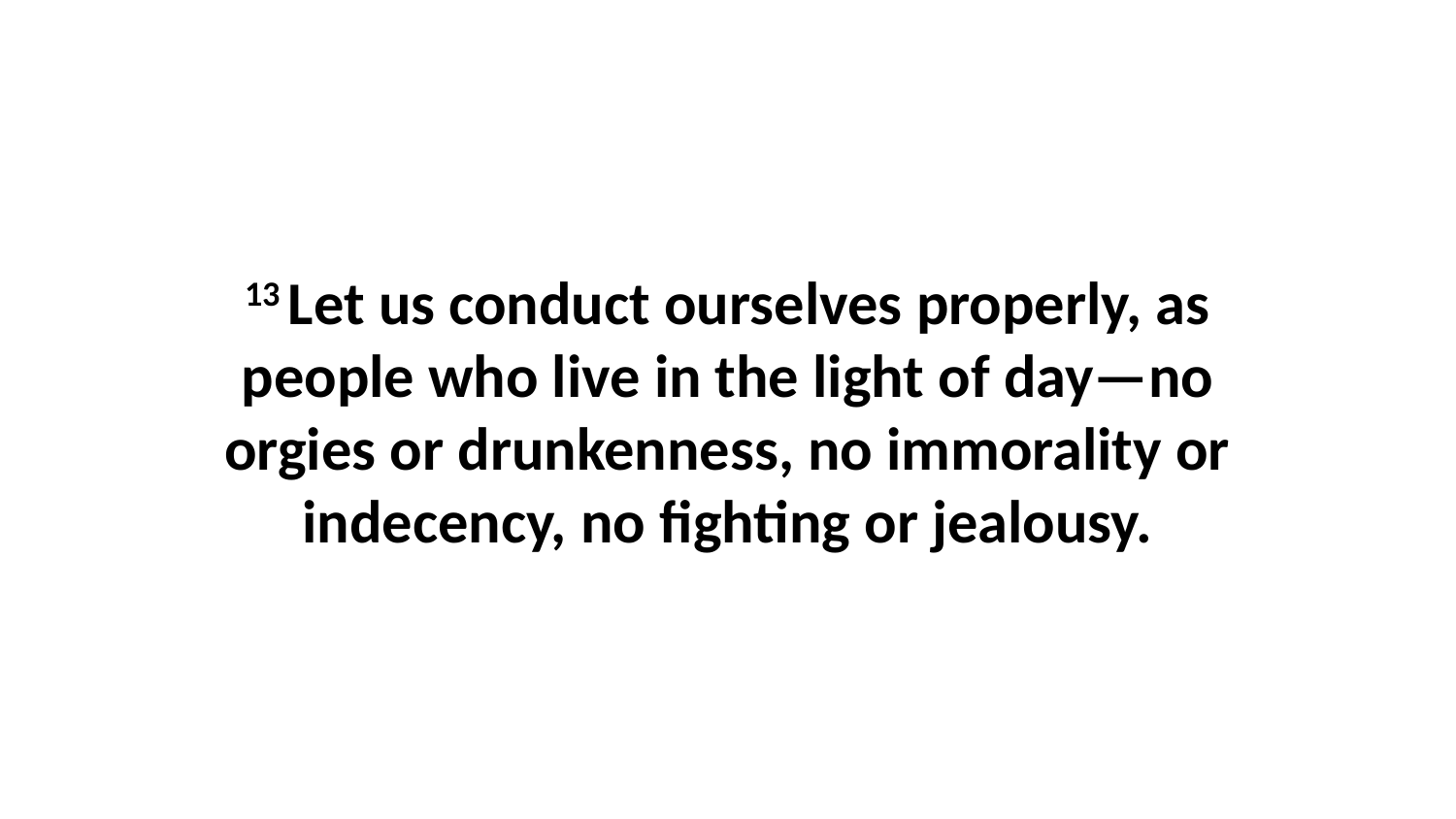

13 Let us conduct ourselves properly, as people who live in the light of day—no orgies or drunkenness, no immorality or indecency, no fighting or jealousy.